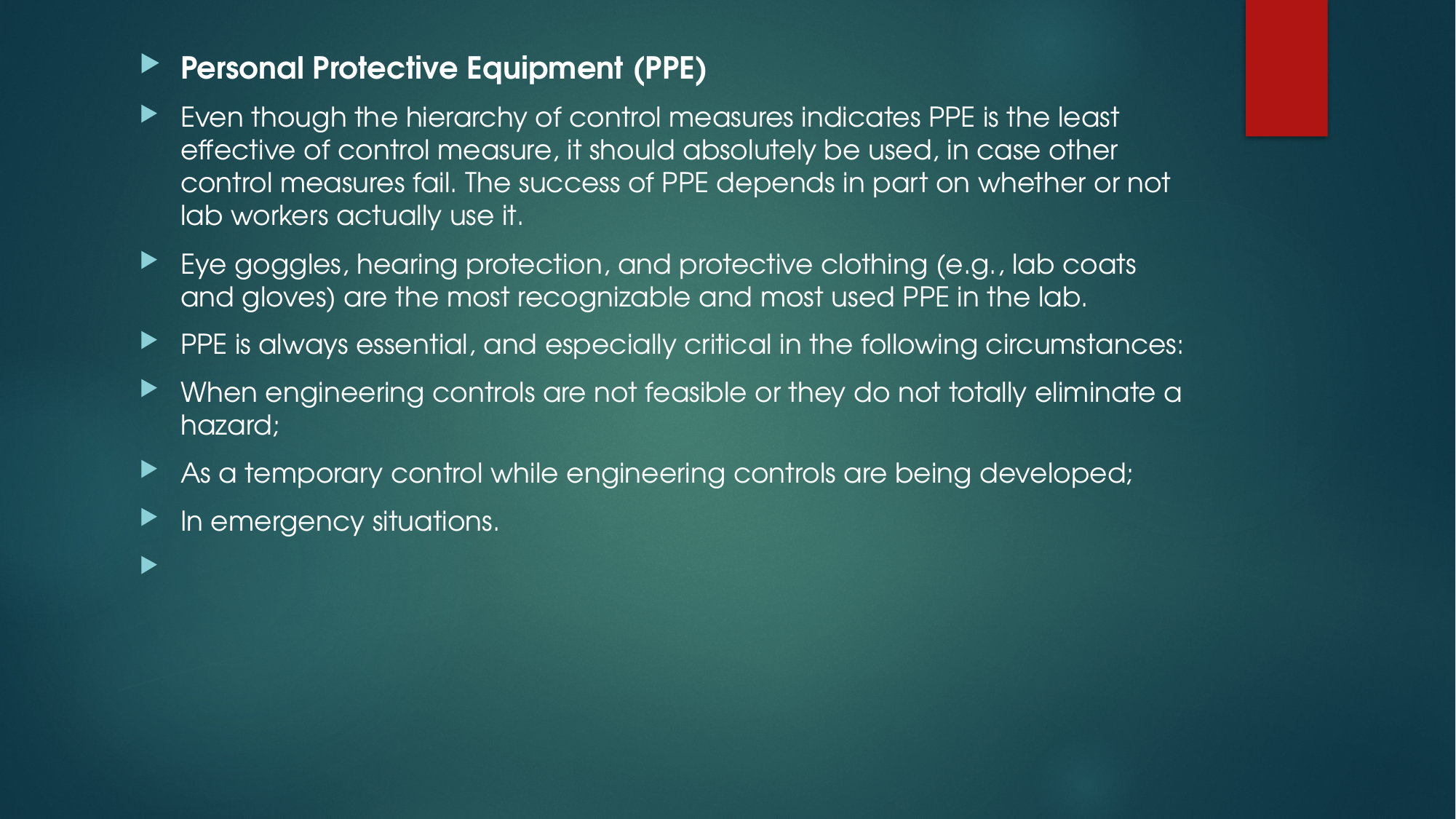

Personal Protective Equipment (PPE)
Even though the hierarchy of control measures indicates PPE is the least effective of control measure, it should absolutely be used, in case other control measures fail. The success of PPE depends in part on whether or not lab workers actually use it.
Eye goggles, hearing protection, and protective clothing (e.g., lab coats and gloves) are the most recognizable and most used PPE in the lab.
PPE is always essential, and especially critical in the following circumstances:
When engineering controls are not feasible or they do not totally eliminate a hazard;
As a temporary control while engineering controls are being developed;
In emergency situations.